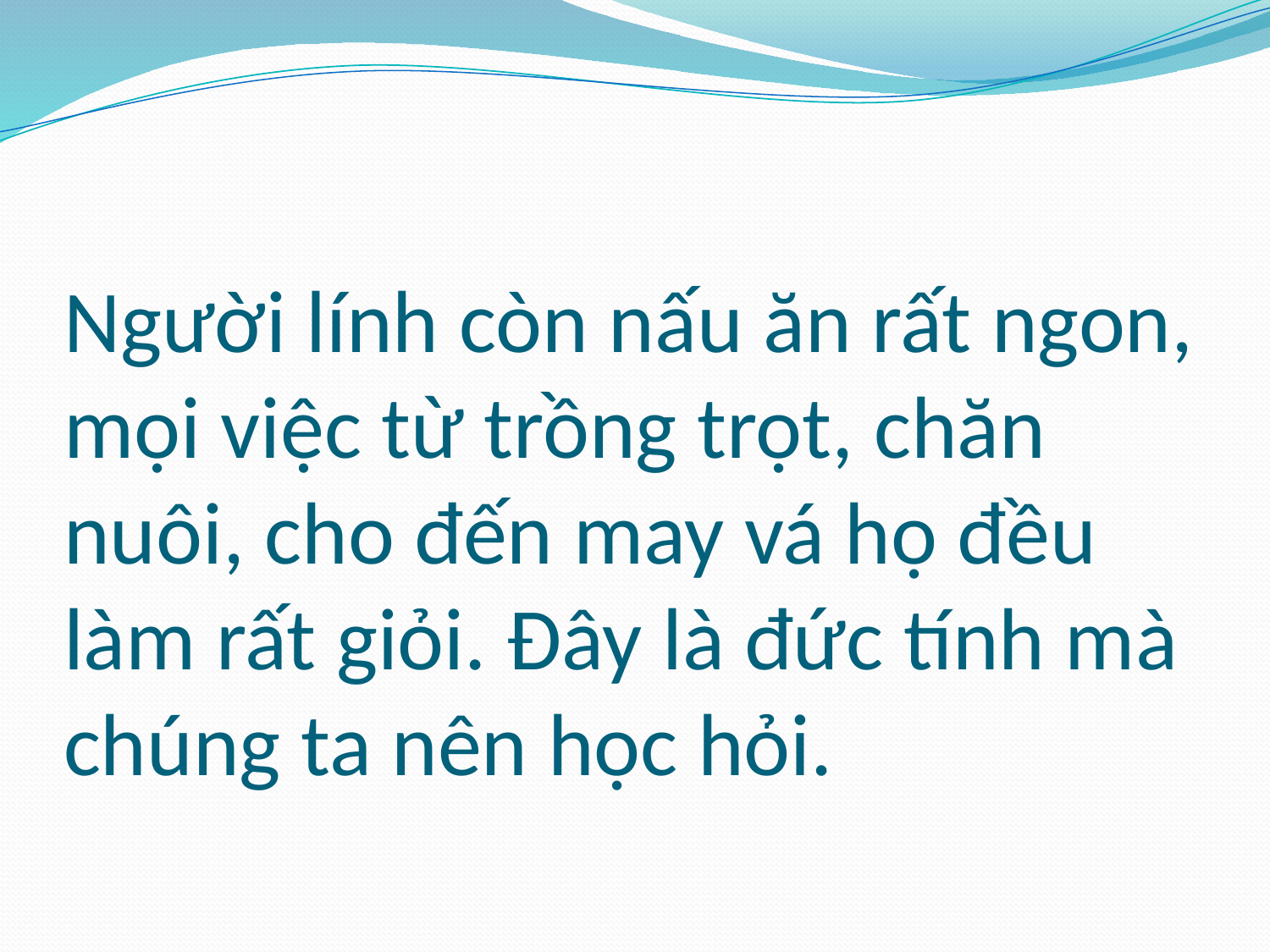

# Người lính còn nấu ăn rất ngon, mọi việc từ trồng trọt, chăn nuôi, cho đến may vá họ đều làm rất giỏi. Đây là đức tính mà chúng ta nên học hỏi.